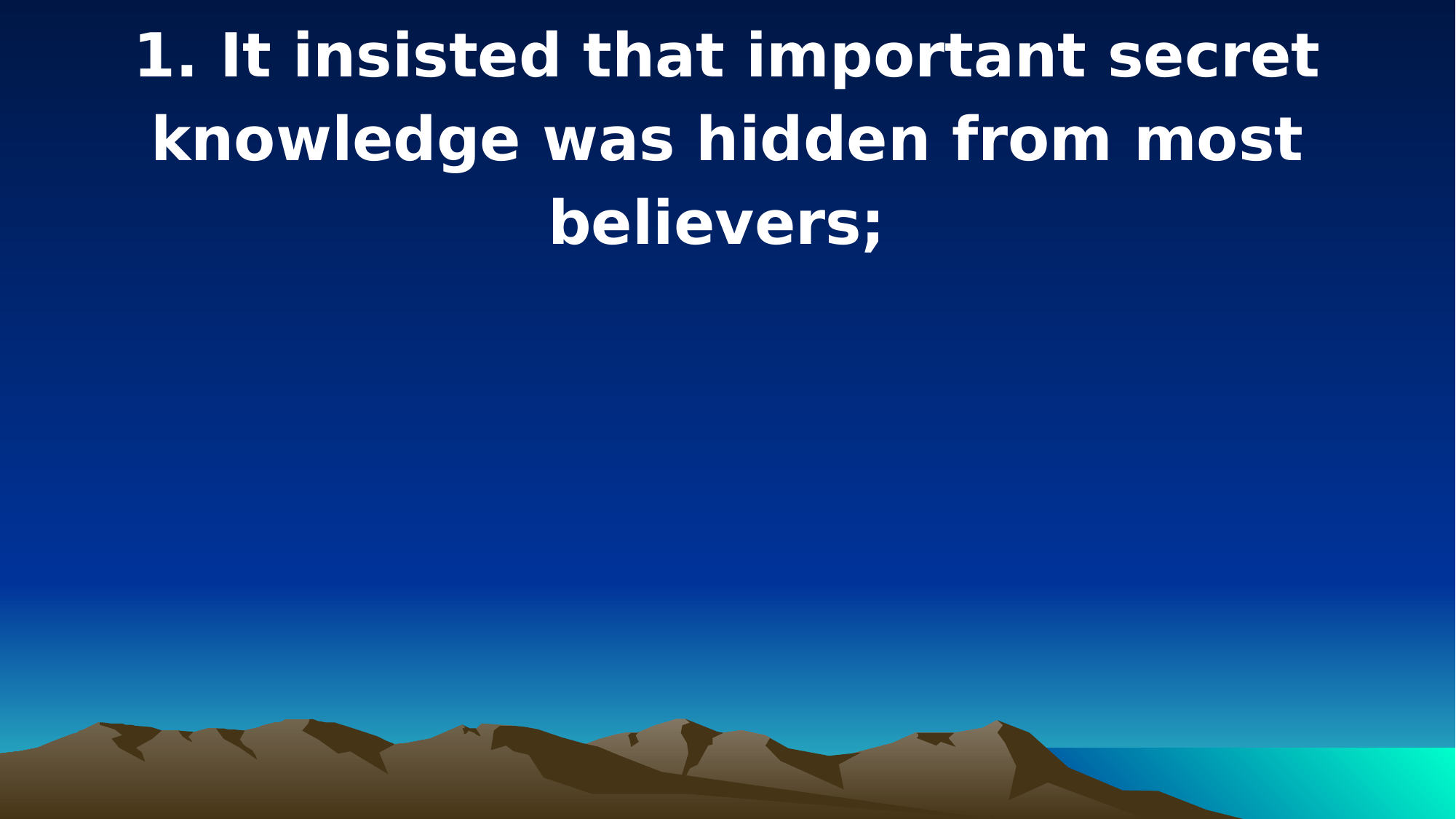

1. It insisted that important secret knowledge was hidden from most believers;